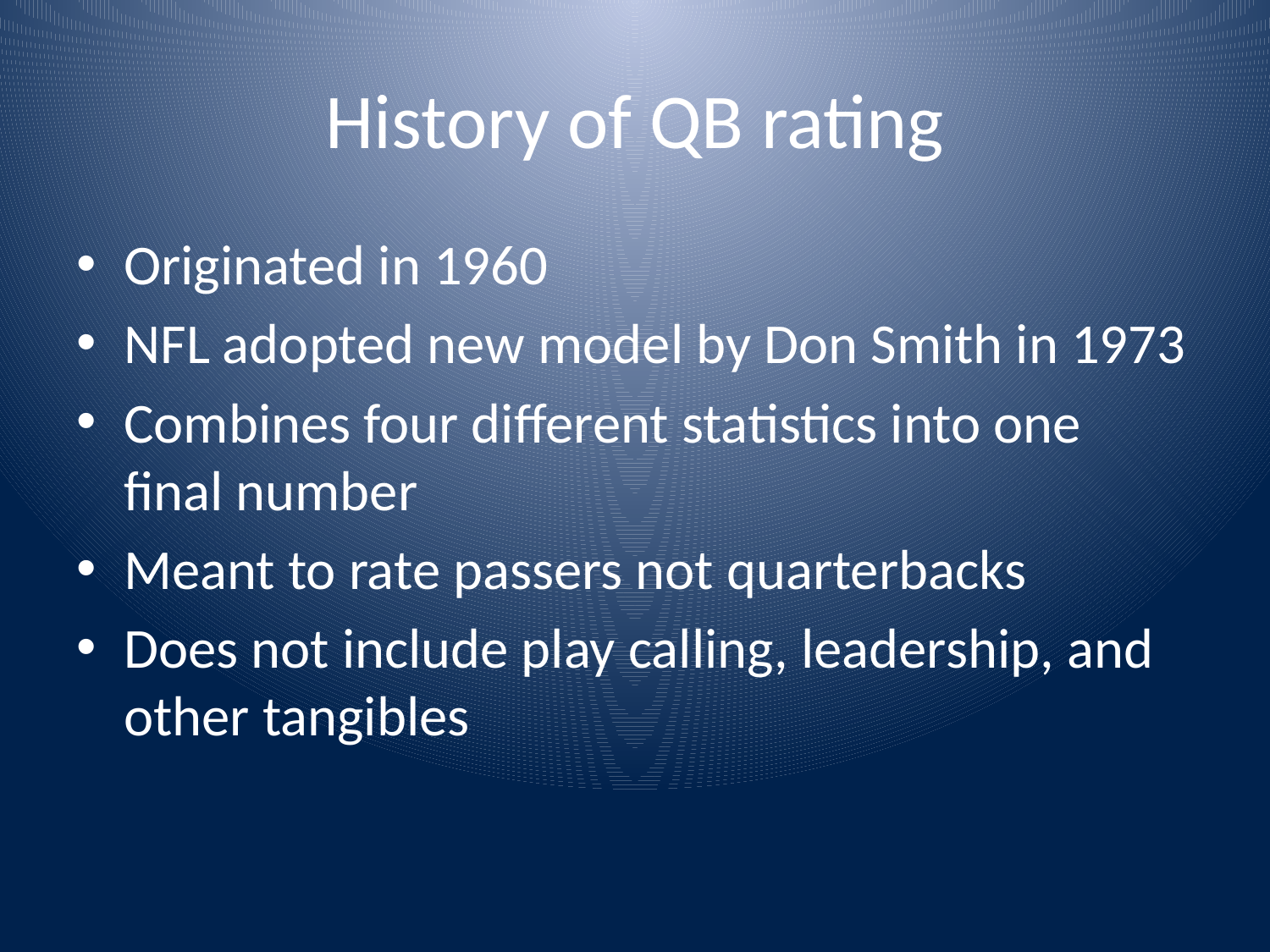

# History of QB rating
Originated in 1960
NFL adopted new model by Don Smith in 1973
Combines four different statistics into one final number
Meant to rate passers not quarterbacks
Does not include play calling, leadership, and other tangibles